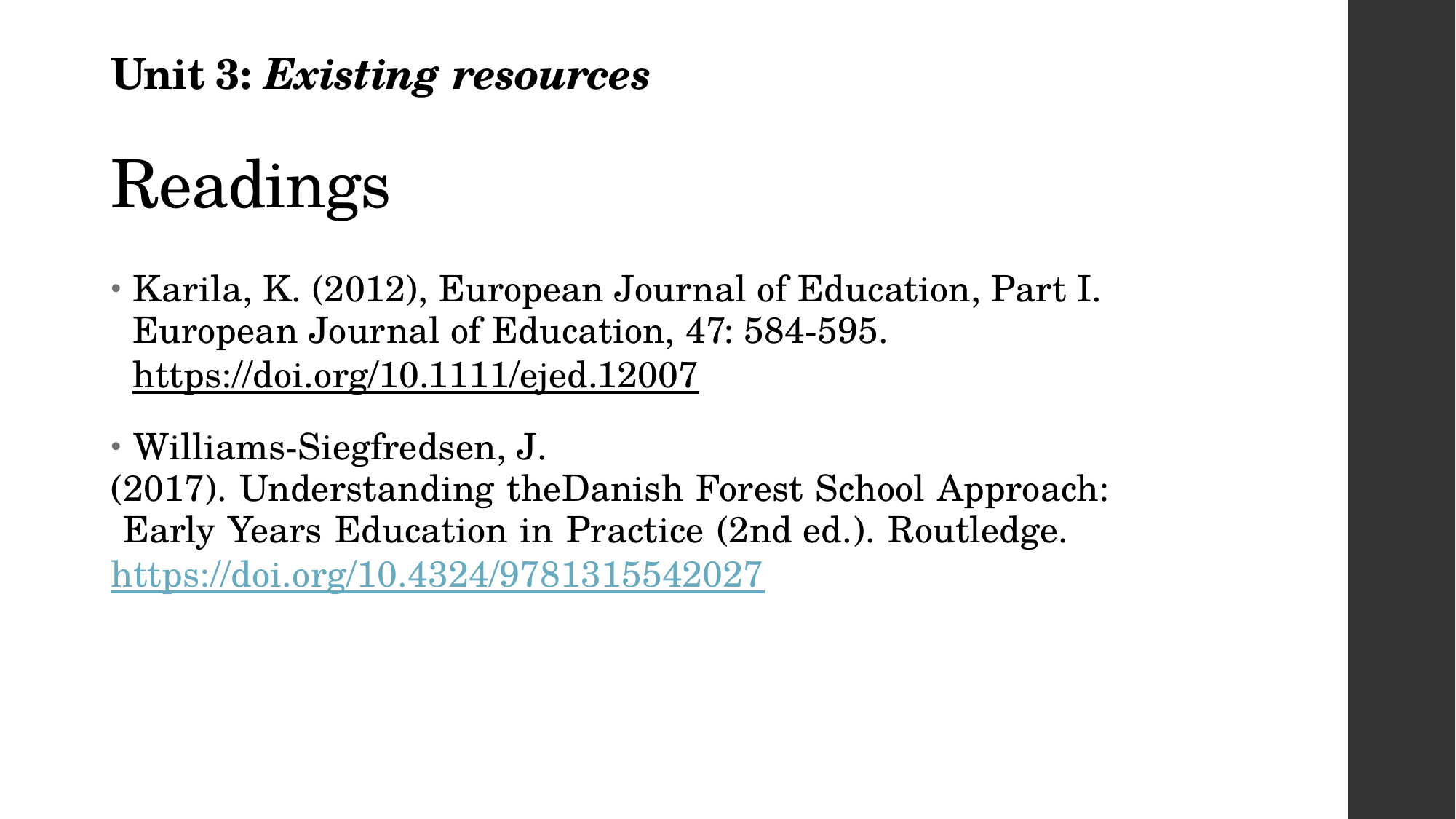

# Unit 3: Existing resources
Readings

Karila, K. (2012), European Journal of Education, Part I. European Journal of Education, 47: 584-595. https://doi.org/10.1111/ejed.12007
 Williams-Siegfredsen, J.          (2017). Understanding theDanish Forest School Approach: Early Years Education in Practice (2nd ed.). Routledge. https://doi.org/10.4324/9781315542027